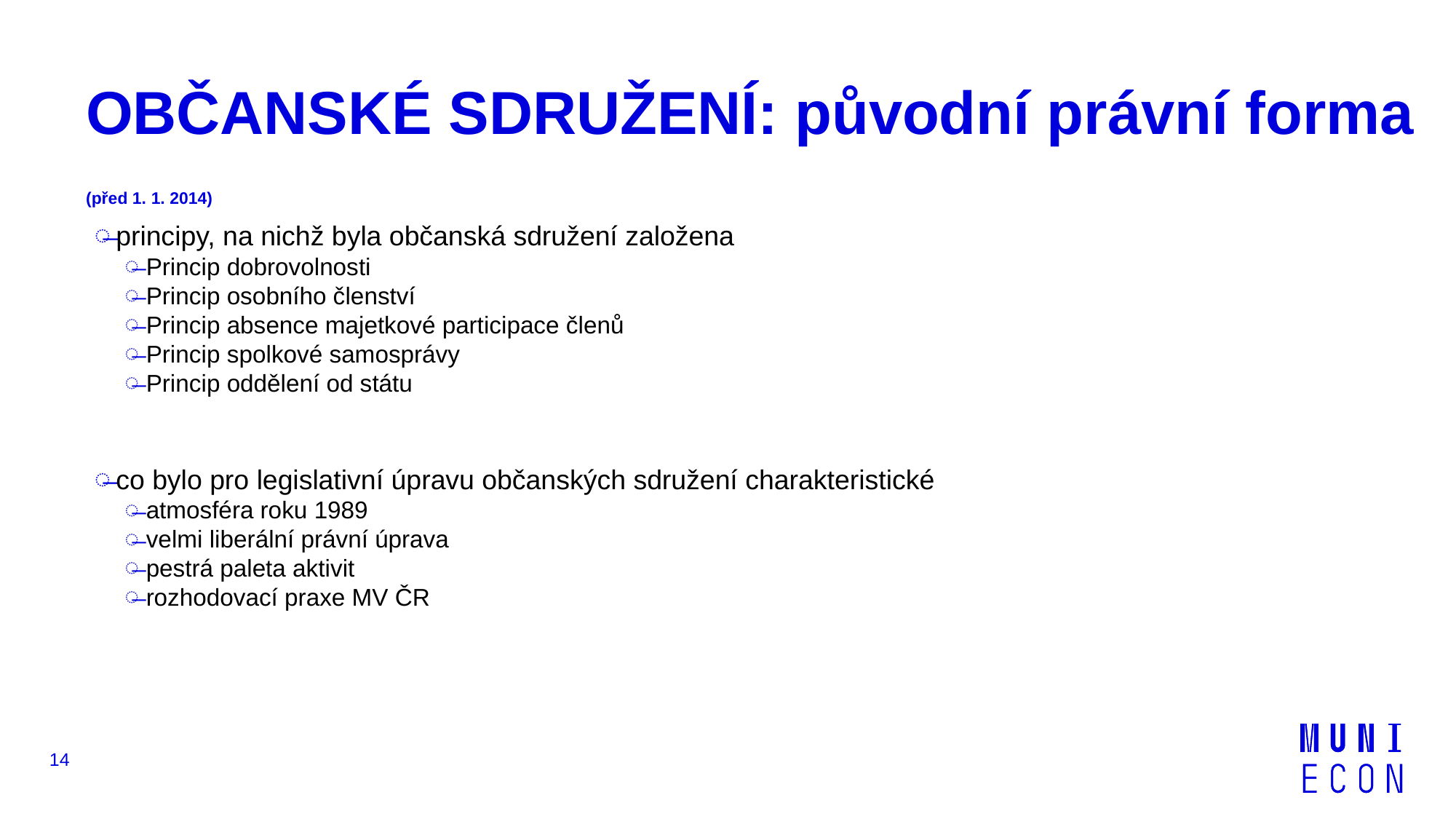

# OBČANSKÉ SDRUŽENÍ: původní právní forma (před 1. 1. 2014)
principy, na nichž byla občanská sdružení založena
Princip dobrovolnosti
Princip osobního členství
Princip absence majetkové participace členů
Princip spolkové samosprávy
Princip oddělení od státu

co bylo pro legislativní úpravu občanských sdružení charakteristické
atmosféra roku 1989
velmi liberální právní úprava
pestrá paleta aktivit
rozhodovací praxe MV ČR

14